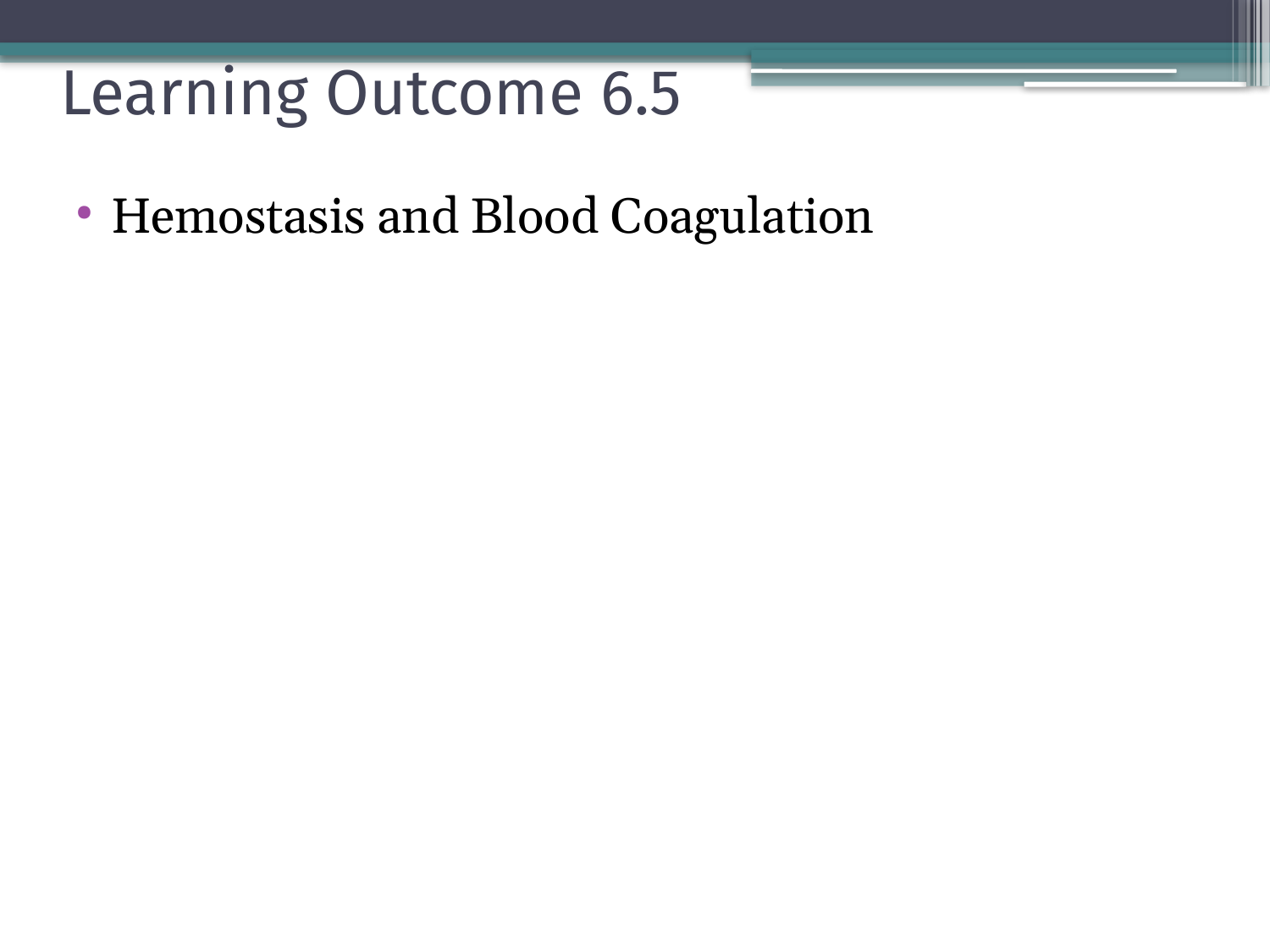

# Learning Outcome 6.5
Hemostasis and Blood Coagulation
47